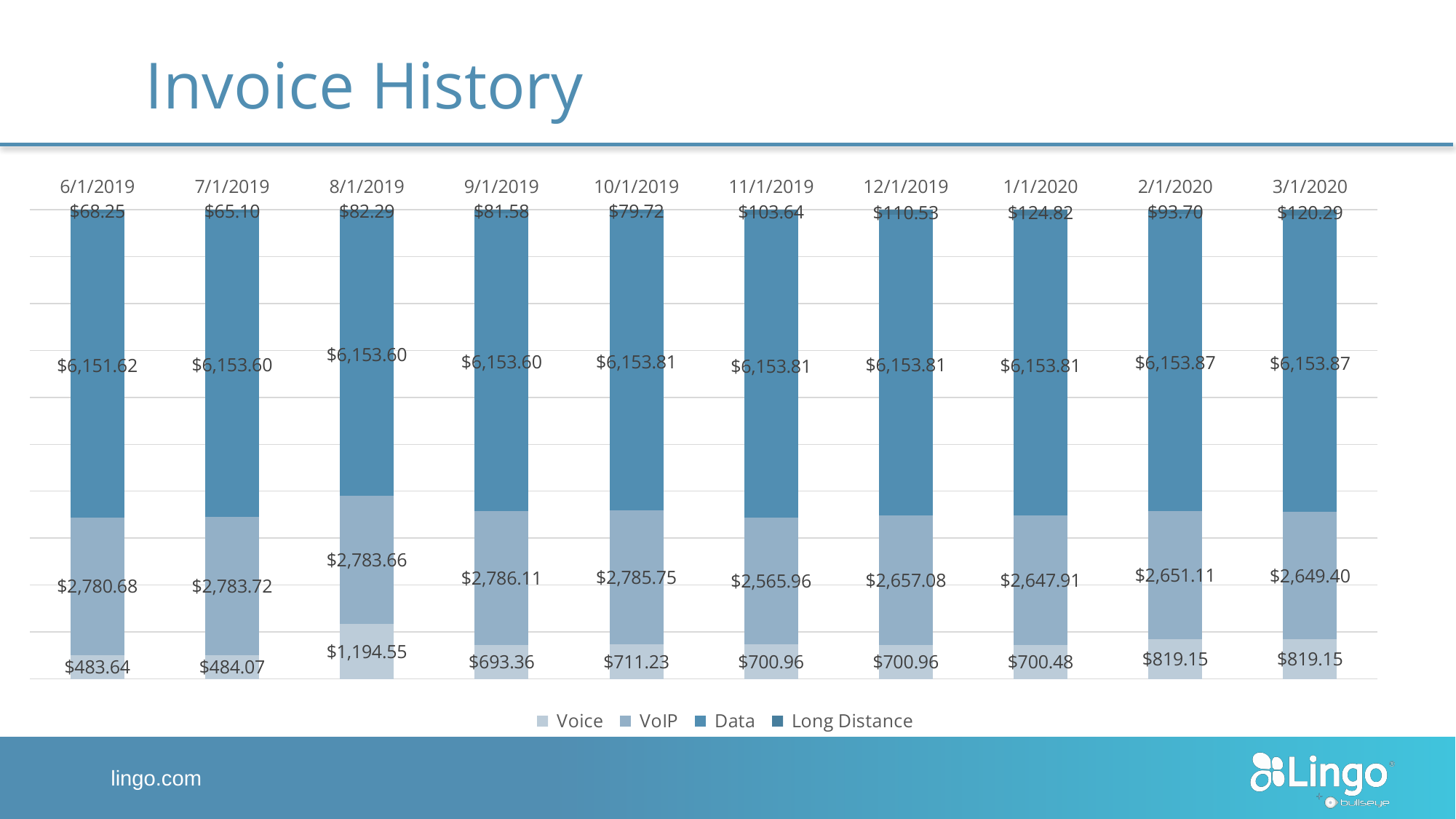

# Invoice History

### Chart:

| Category |  Voice  |  VoIP  |  Data  |  Long Distance  | Column3 |
|---|---|---|---|---|---|
| 43617 | 483.64 | 2780.68 | 6151.62 | 68.25 | None |
| 43647 | 484.07 | 2783.72 | 6153.6 | 65.1 | None |
| 43678 | 1194.55 | 2783.66 | 6153.6 | 82.29 | None |
| 43709 | 693.36 | 2786.11 | 6153.6 | 81.58 | None |
| 43739 | 711.23 | 2785.75 | 6153.81 | 79.72 | None |
| 43770 | 700.96 | 2565.96 | 6153.81 | 103.64 | None |
| 43800 | 700.96 | 2657.08 | 6153.81 | 110.53 | None |
| 43831 | 700.48 | 2647.91 | 6153.81 | 124.82 | None |
| 43862 | 819.15 | 2651.11 | 6153.87 | 93.7 | None |
| 43891 | 819.15 | 2649.4 | 6153.87 | 120.29 | None |
|  | None | None | None | None | None |
|  | None | None | None | None | None |